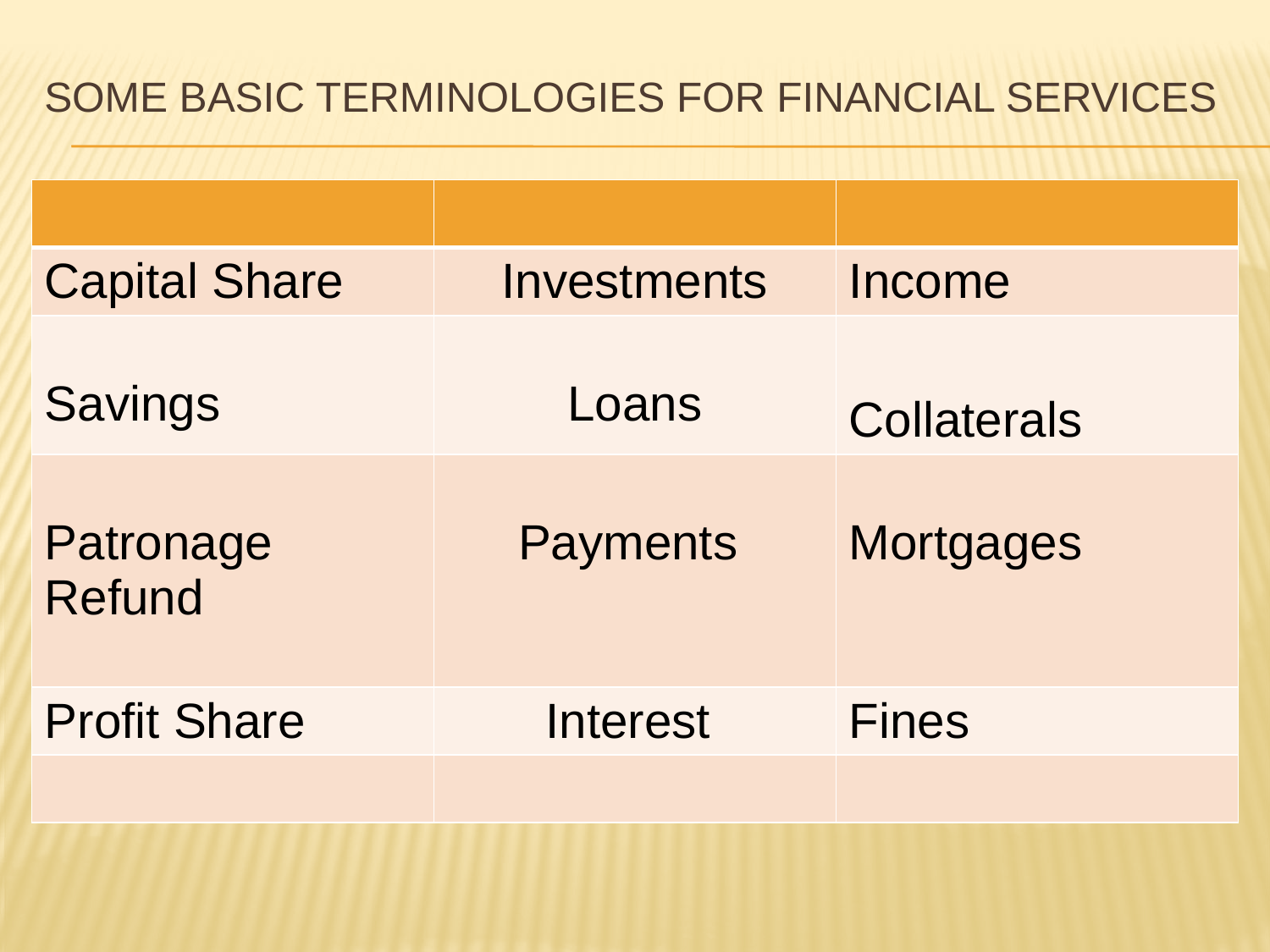

# Some Basic Terminologies for financial services
|  |  |  |
| --- | --- | --- |
| Capital Share | Investments | Income |
| Savings | Loans | Collaterals |
| Patronage Refund | Payments | Mortgages |
| Profit Share | Interest | Fines |
|  |  |  |